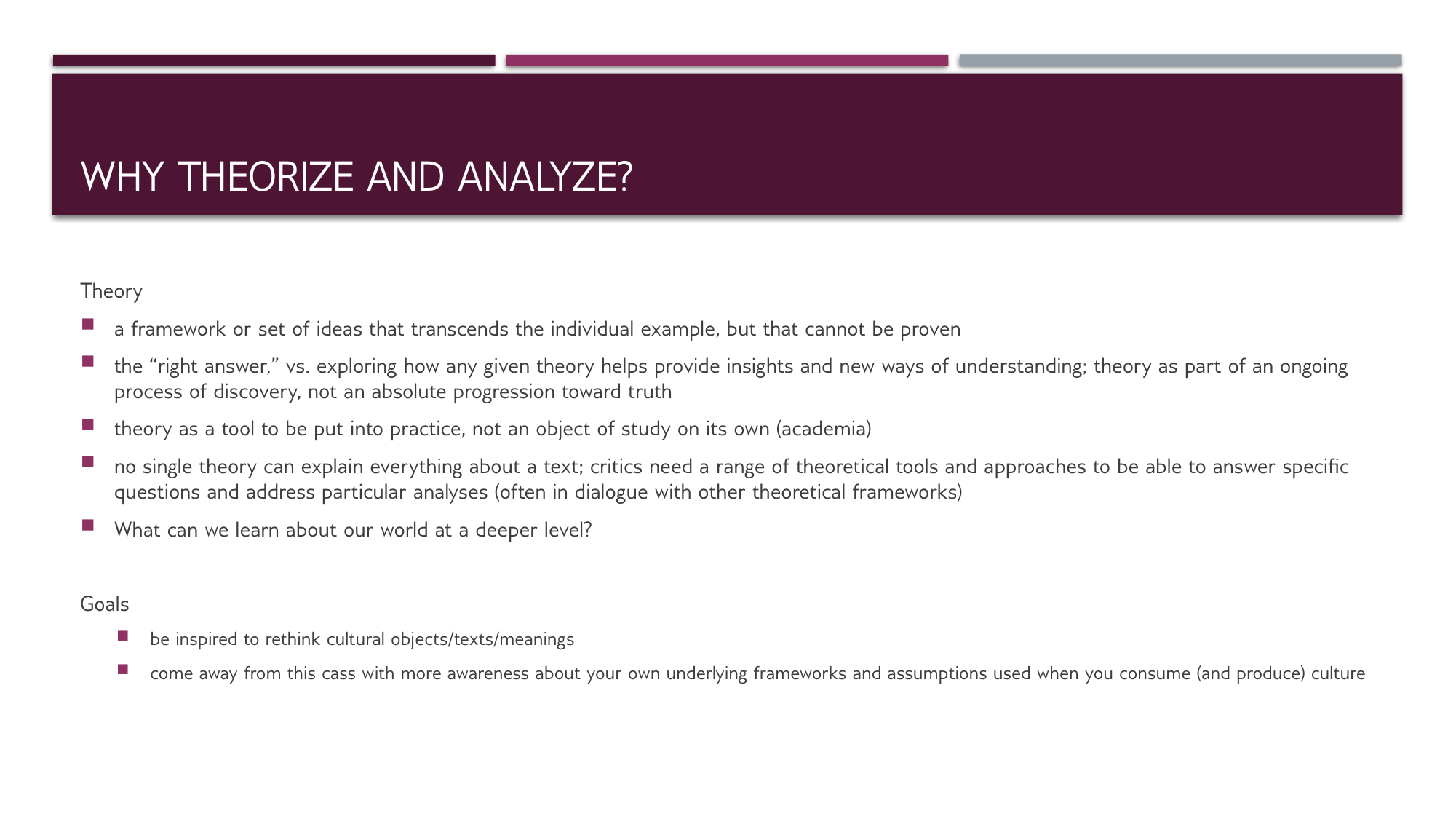

# Why Theorize and Analyze?
Theory
a framework or set of ideas that transcends the individual example, but that cannot be proven
the “right answer,” vs. exploring how any given theory helps provide insights and new ways of understanding; theory as part of an ongoing process of discovery, not an absolute progression toward truth
theory as a tool to be put into practice, not an object of study on its own (academia)
no single theory can explain everything about a text; critics need a range of theoretical tools and approaches to be able to answer specific questions and address particular analyses (often in dialogue with other theoretical frameworks)
What can we learn about our world at a deeper level?

Goals
be inspired to rethink cultural objects/texts/meanings
come away from this cass with more awareness about your own underlying frameworks and assumptions used when you consume (and produce) culture